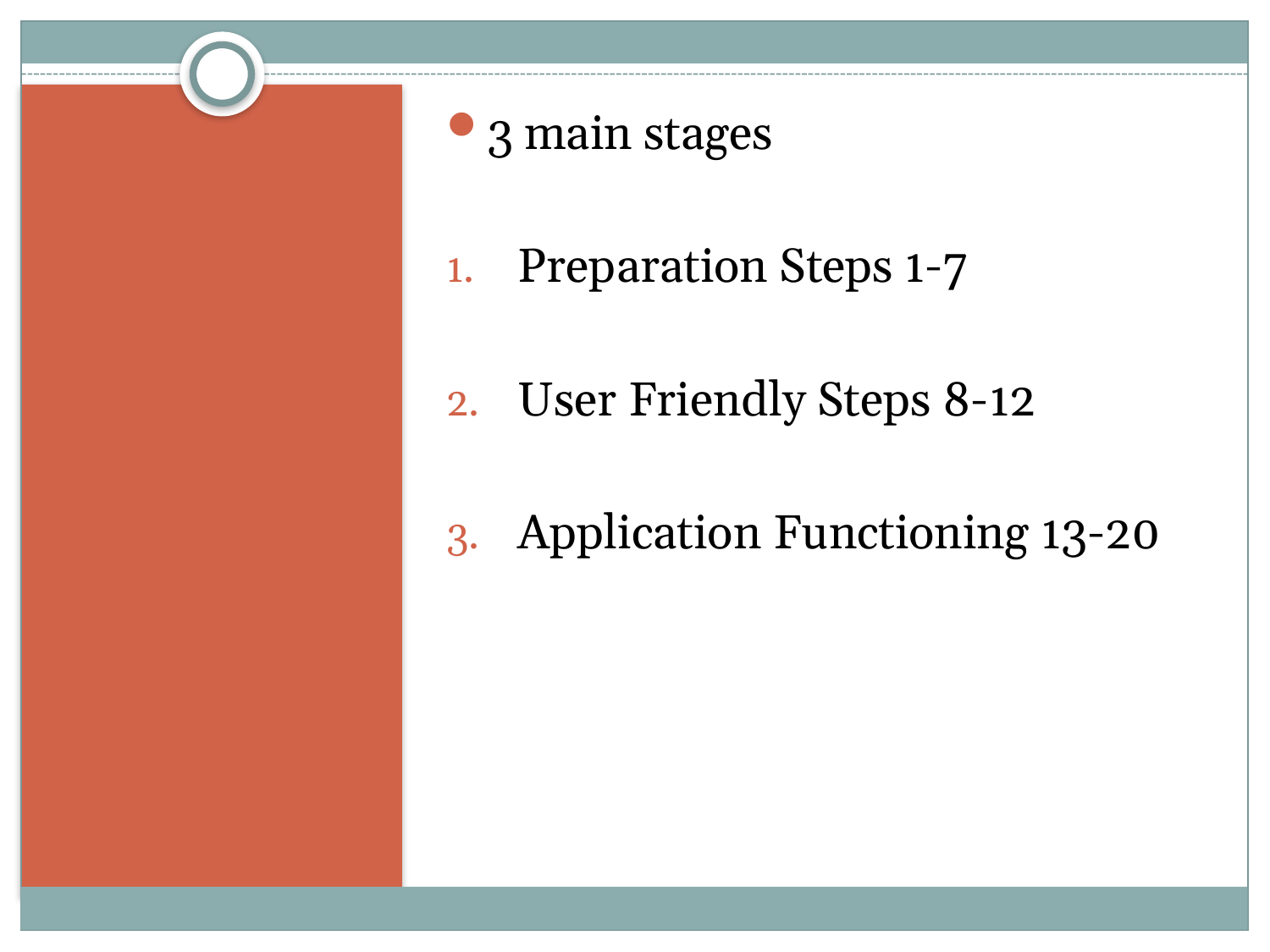

3 main stages

Preparation Steps 1-7

User Friendly Steps 8-12

Application Functioning 13-20
#